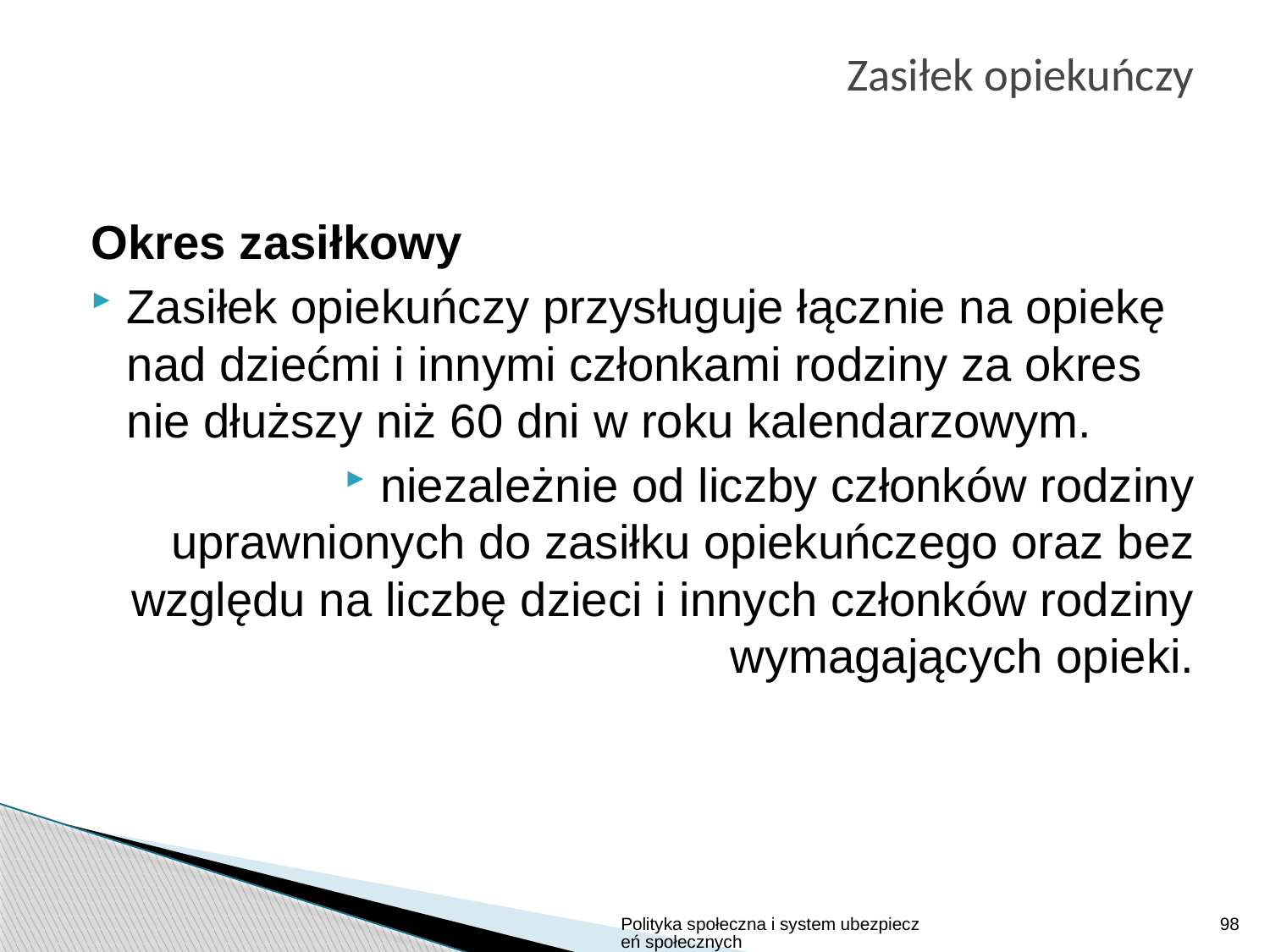

# Zasiłek opiekuńczy
Okres zasiłkowy
Zasiłek opiekuńczy przysługuje łącznie na opiekę nad dziećmi i innymi członkami rodziny za okres nie dłuższy niż 60 dni w roku kalendarzowym.
niezależnie od liczby członków rodziny uprawnionych do zasiłku opiekuńczego oraz bez względu na liczbę dzieci i innych członków rodziny wymagających opieki.

Polityka społeczna i system ubezpieczeń społecznych
98